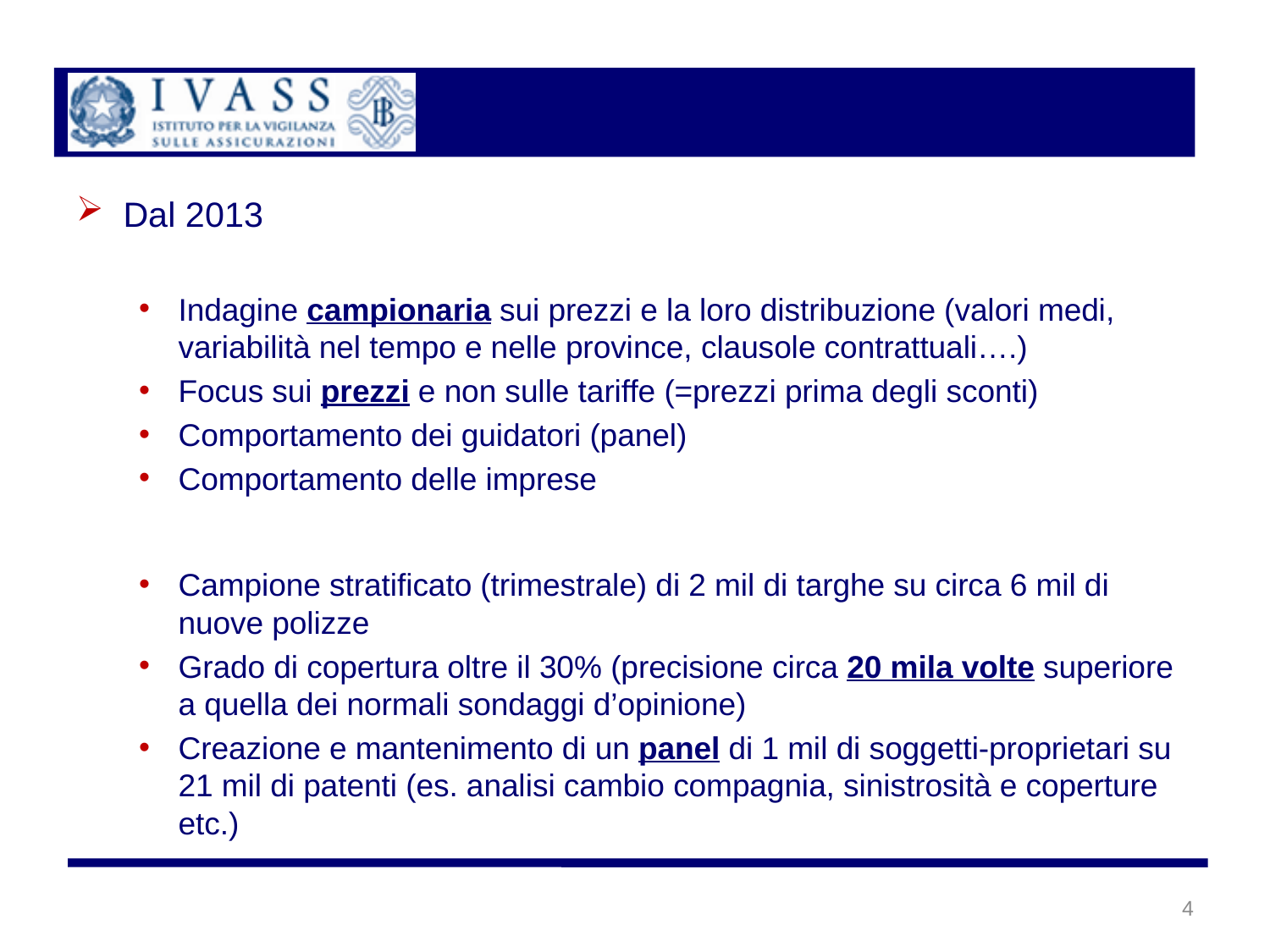

Dal 2013

Indagine campionaria sui prezzi e la loro distribuzione (valori medi, variabilità nel tempo e nelle province, clausole contrattuali….)
Focus sui prezzi e non sulle tariffe (=prezzi prima degli sconti)
Comportamento dei guidatori (panel)
Comportamento delle imprese

Campione stratificato (trimestrale) di 2 mil di targhe su circa 6 mil di nuove polizze
Grado di copertura oltre il 30% (precisione circa 20 mila volte superiore a quella dei normali sondaggi d’opinione)
Creazione e mantenimento di un panel di 1 mil di soggetti-proprietari su 21 mil di patenti (es. analisi cambio compagnia, sinistrosità e coperture etc.)

4